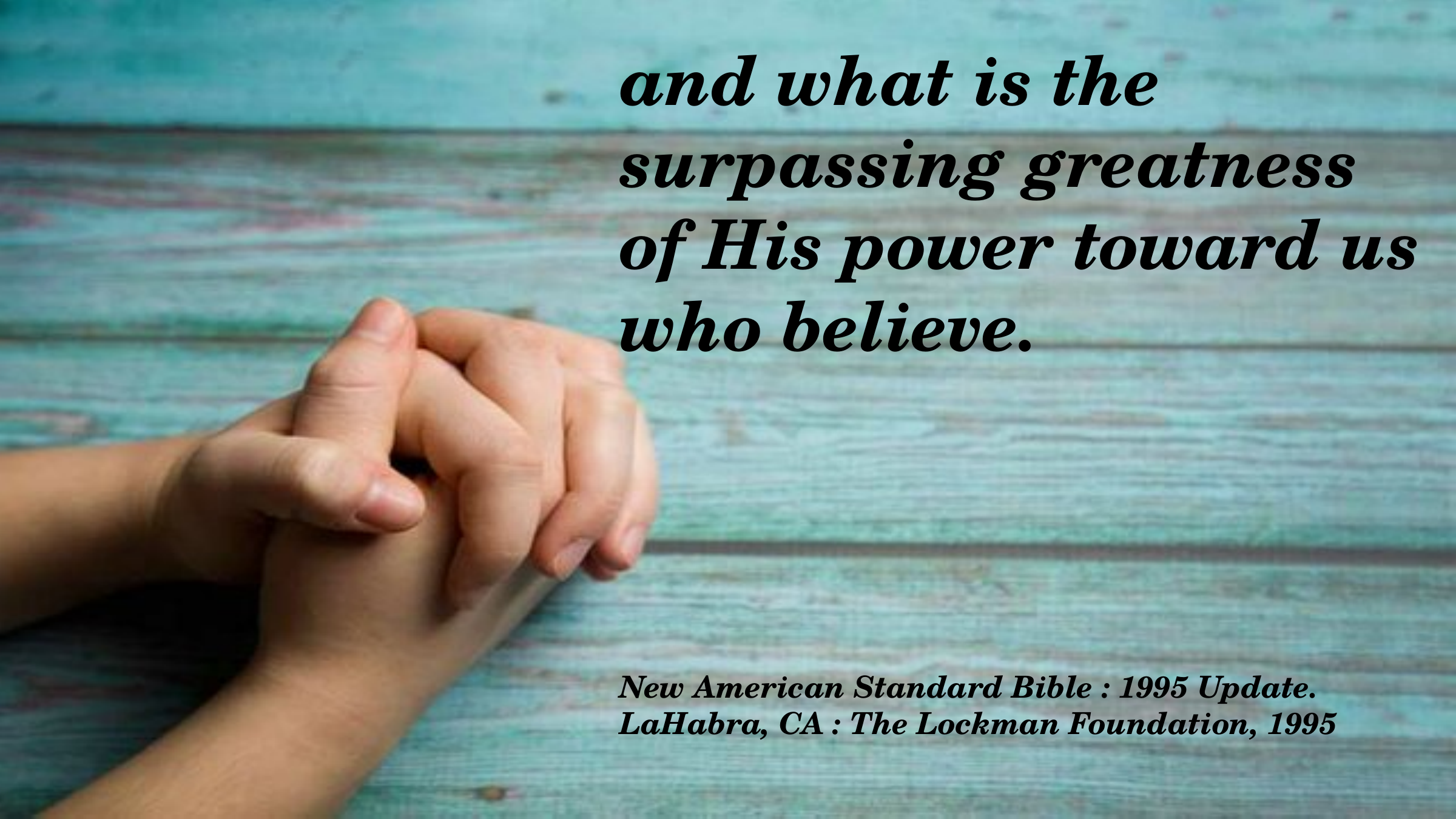

and what is the surpassing greatness of His power toward us who believe.

New American Standard Bible : 1995 Update. LaHabra, CA : The Lockman Foundation, 1995